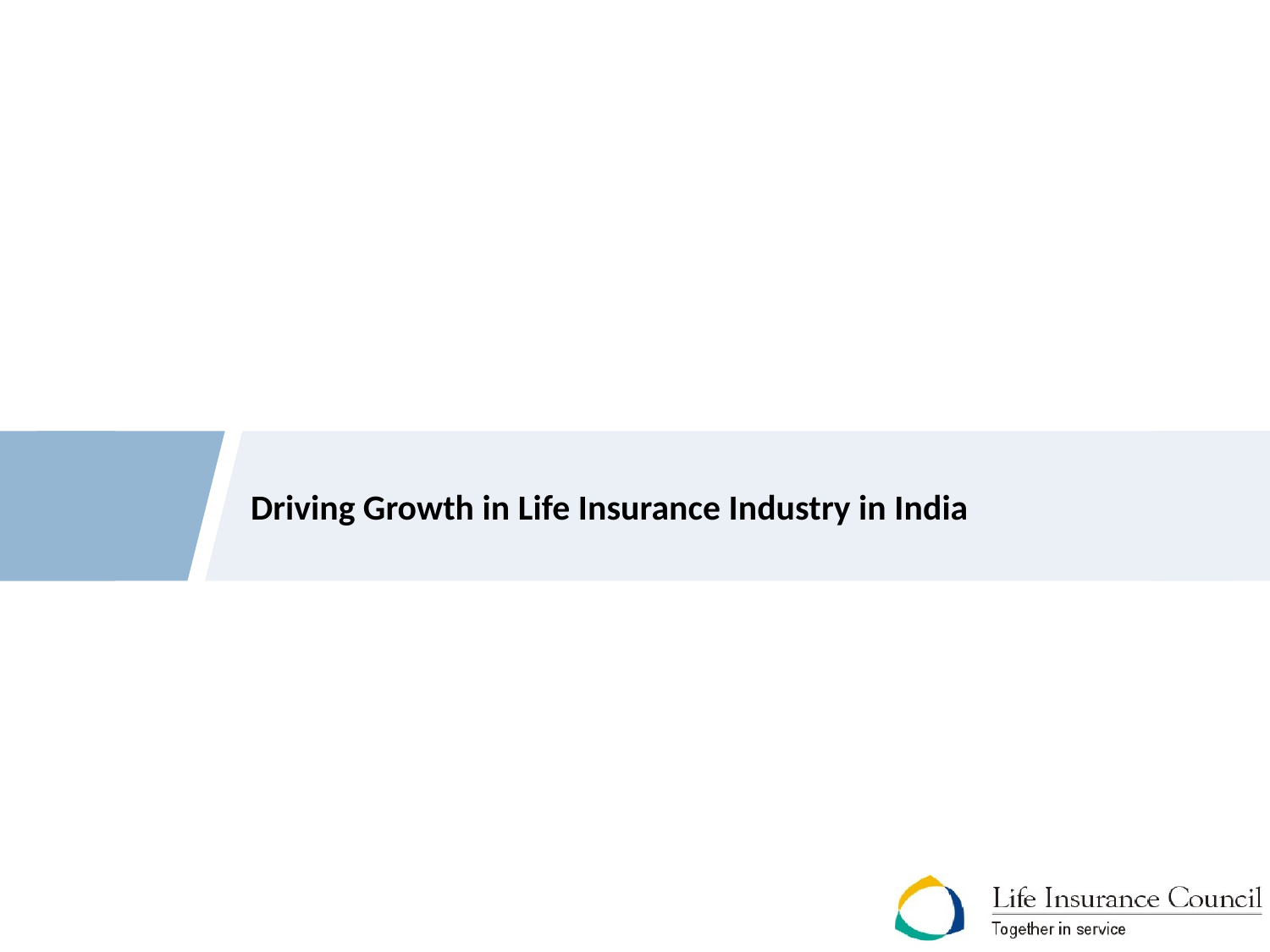

Driving Growth in Life Insurance Industry in India